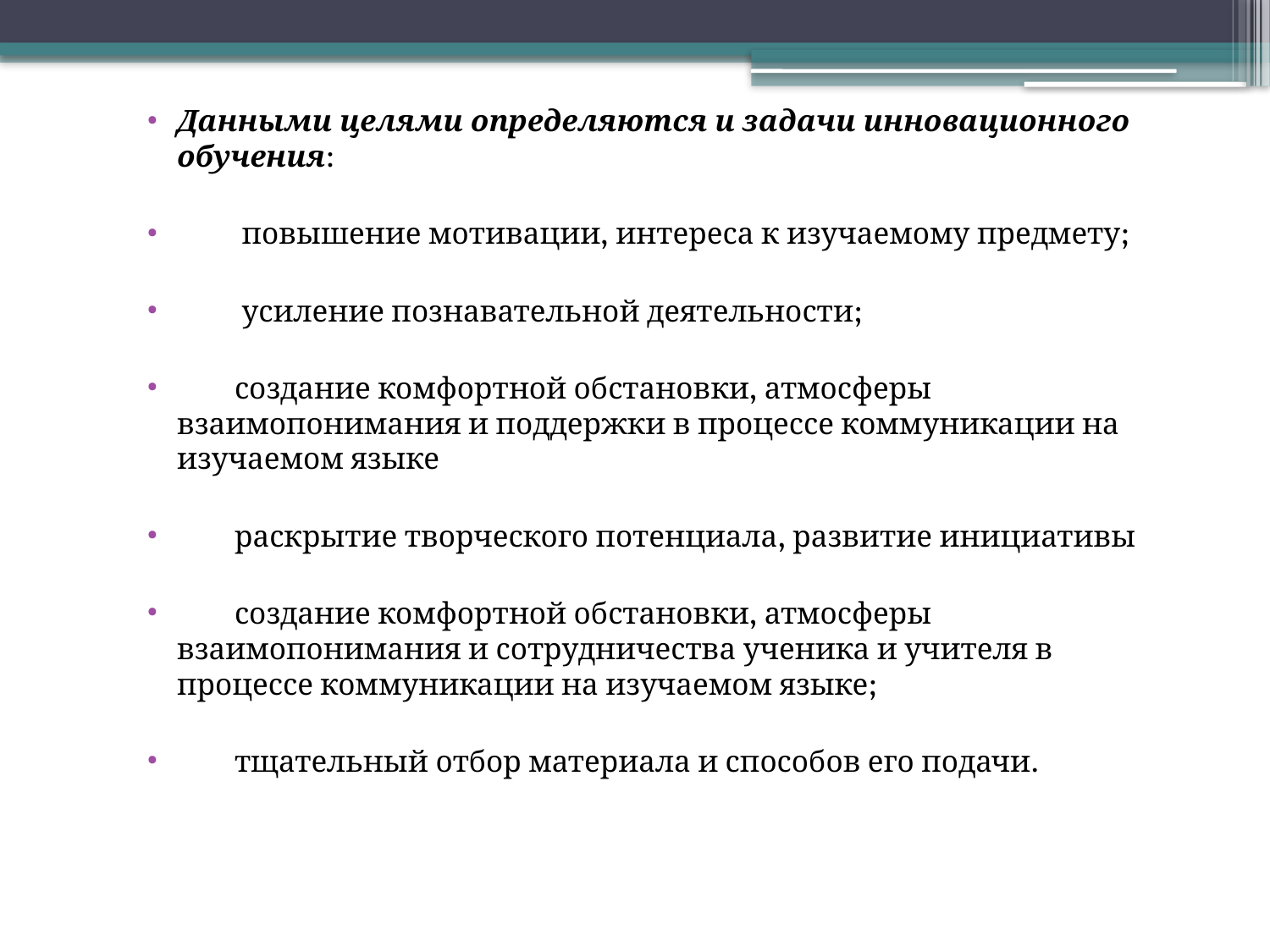

#
Данными целями определяются и задачи инновационного обучения:

         повышение мотивации, интереса к изучаемому предмету;

         усиление познавательной деятельности;

        создание комфортной обстановки, атмосферы взаимопонимания и поддержки в процессе коммуникации на изучаемом языке

        раскрытие творческого потенциала, развитие инициативы

        создание комфортной обстановки, атмосферы взаимопонимания и сотрудничества ученика и учителя в процессе коммуникации на изучаемом языке;

        тщательный отбор материала и способов его подачи.